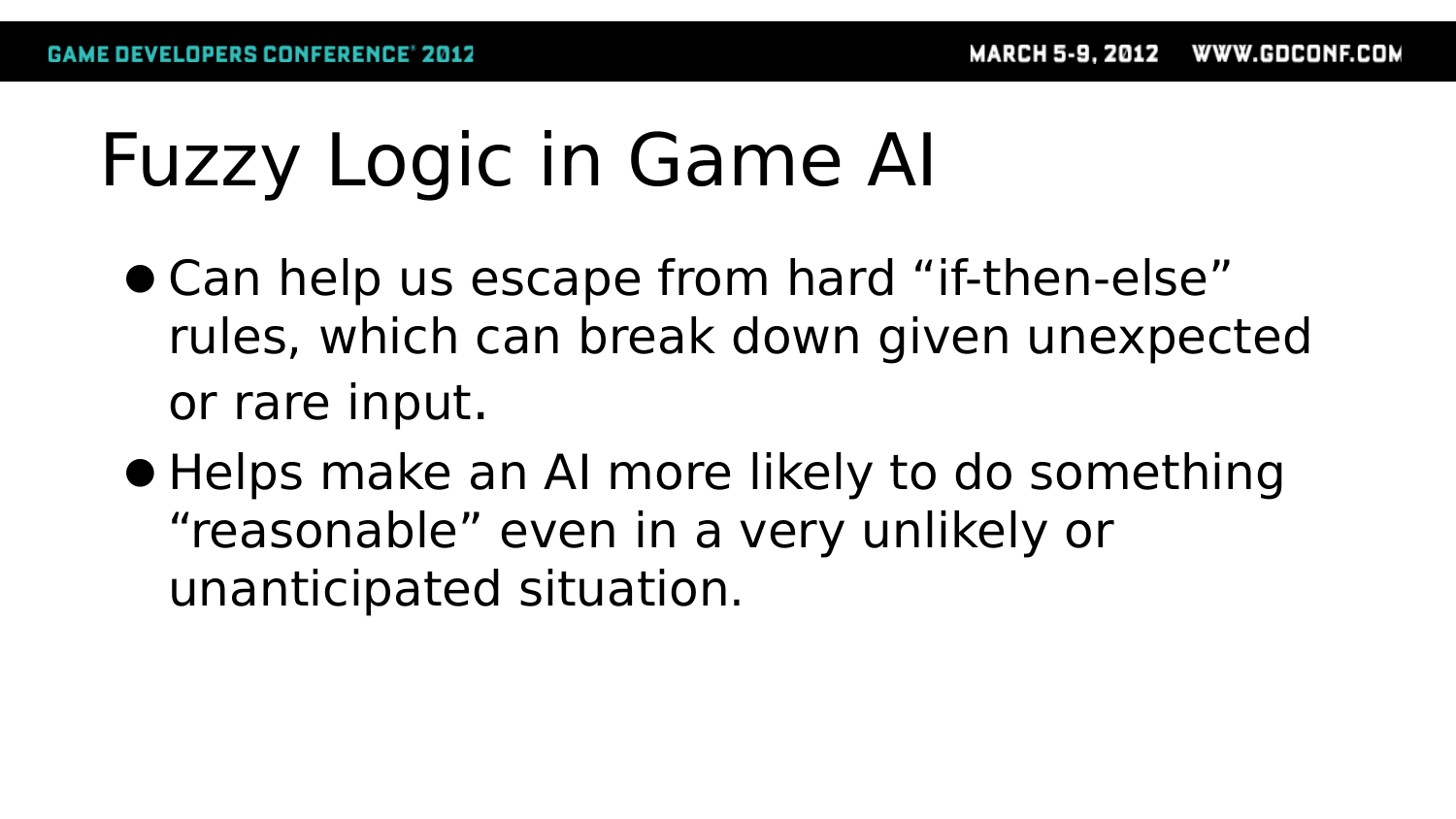

# Fuzzy Logic in Game AI
Can help us escape from hard “if-then-else” rules, which can break down given unexpected or rare input.
Helps make an AI more likely to do something “reasonable” even in a very unlikely or unanticipated situation.